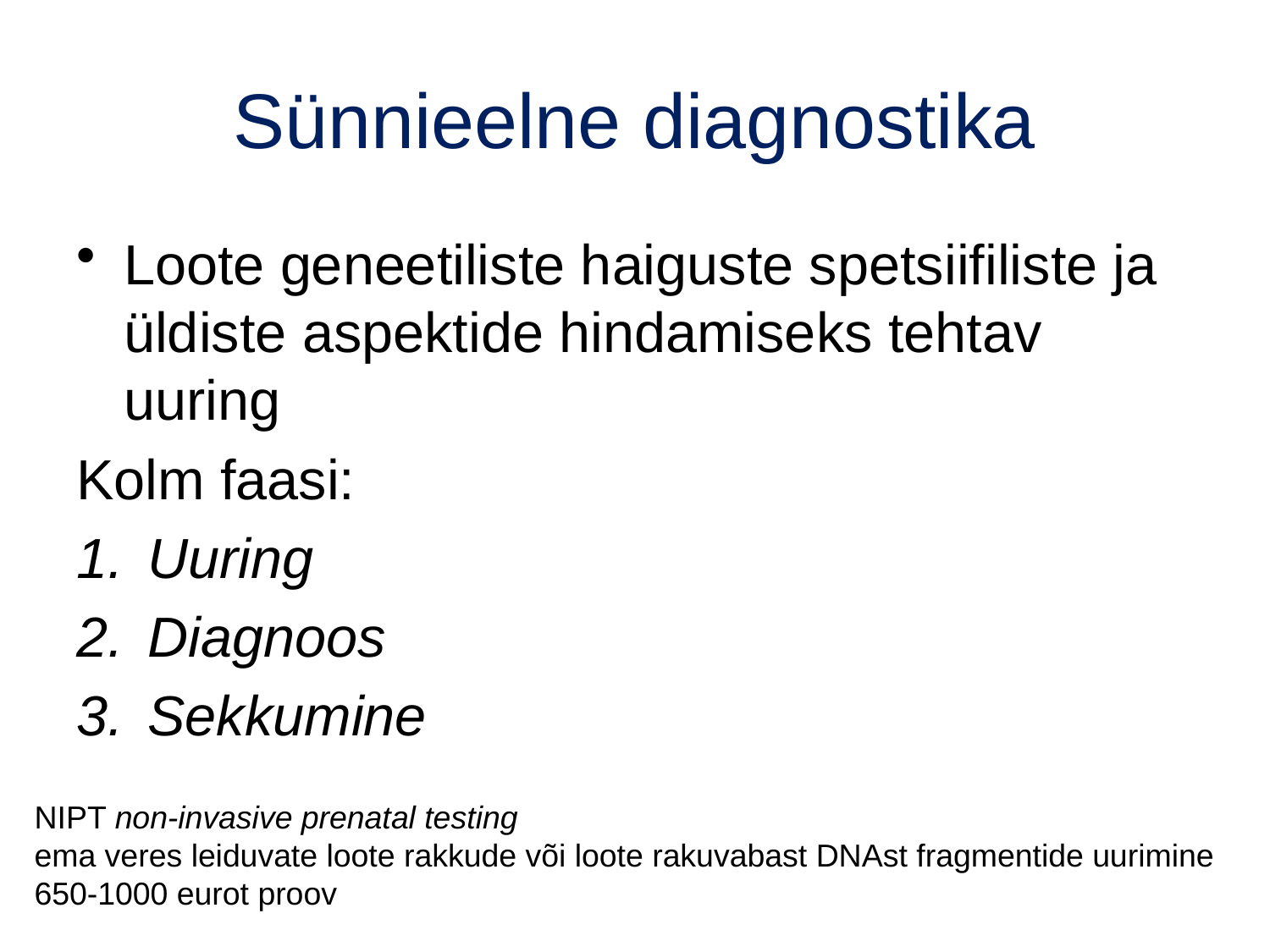

# Sünnieelne diagnostika
Loote geneetiliste haiguste spetsiifiliste ja üldiste aspektide hindamiseks tehtav uuring
Kolm faasi:
Uuring
Diagnoos
Sekkumine

NIPT non-invasive prenatal testing
ema veres leiduvate loote rakkude või loote rakuvabast DNAst fragmentide uurimine
650-1000 eurot proov